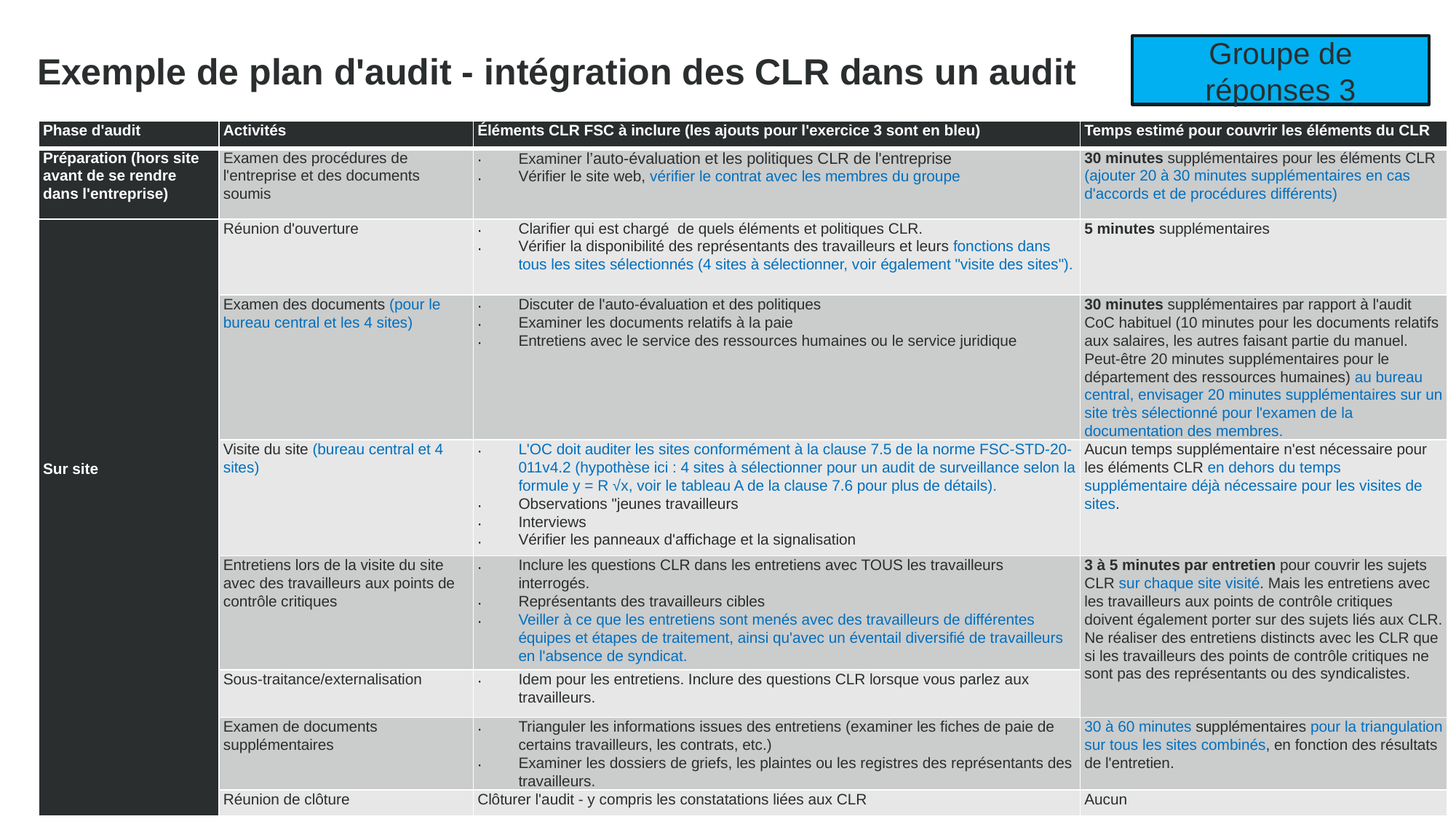

Groupe de réponses 3
Exemple de plan d'audit - intégration des CLR dans un audit
| Phase d'audit | Activités | Éléments CLR FSC à inclure (les ajouts pour l'exercice 3 sont en bleu) | Temps estimé pour couvrir les éléments du CLR |
| --- | --- | --- | --- |
| Préparation (hors site avant de se rendre dans l'entreprise) | Examen des procédures de l'entreprise et des documents soumis | Examiner l’auto-évaluation et les politiques CLR de l'entreprise Vérifier le site web, vérifier le contrat avec les membres du groupe | 30 minutes supplémentaires pour les éléments CLR (ajouter 20 à 30 minutes supplémentaires en cas d'accords et de procédures différents) |
| Sur site | Réunion d'ouverture | Clarifier qui est chargé de quels éléments et politiques CLR. Vérifier la disponibilité des représentants des travailleurs et leurs fonctions dans tous les sites sélectionnés (4 sites à sélectionner, voir également "visite des sites"). | 5 minutes supplémentaires |
|  | Examen des documents (pour le bureau central et les 4 sites) | Discuter de l'auto-évaluation et des politiques Examiner les documents relatifs à la paie Entretiens avec le service des ressources humaines ou le service juridique | 30 minutes supplémentaires par rapport à l'audit CoC habituel (10 minutes pour les documents relatifs aux salaires, les autres faisant partie du manuel. Peut-être 20 minutes supplémentaires pour le département des ressources humaines) au bureau central, envisager 20 minutes supplémentaires sur un site très sélectionné pour l'examen de la documentation des membres. |
|  | Visite du site (bureau central et 4 sites) | L'OC doit auditer les sites conformément à la clause 7.5 de la norme FSC-STD-20-011v4.2 (hypothèse ici : 4 sites à sélectionner pour un audit de surveillance selon la formule y = R √x, voir le tableau A de la clause 7.6 pour plus de détails). Observations "jeunes travailleurs Interviews Vérifier les panneaux d'affichage et la signalisation | Aucun temps supplémentaire n'est nécessaire pour les éléments CLR en dehors du temps supplémentaire déjà nécessaire pour les visites de sites. |
|  | Entretiens lors de la visite du site avec des travailleurs aux points de contrôle critiques | Inclure les questions CLR dans les entretiens avec TOUS les travailleurs interrogés. Représentants des travailleurs cibles Veiller à ce que les entretiens sont menés avec des travailleurs de différentes équipes et étapes de traitement, ainsi qu'avec un éventail diversifié de travailleurs en l'absence de syndicat. | 3 à 5 minutes par entretien pour couvrir les sujets CLR sur chaque site visité. Mais les entretiens avec les travailleurs aux points de contrôle critiques doivent également porter sur des sujets liés aux CLR. Ne réaliser des entretiens distincts avec les CLR que si les travailleurs des points de contrôle critiques ne sont pas des représentants ou des syndicalistes. |
|  | Sous-traitance/externalisation | Idem pour les entretiens. Inclure des questions CLR lorsque vous parlez aux travailleurs. |  |
|  | Examen de documents supplémentaires | Trianguler les informations issues des entretiens (examiner les fiches de paie de certains travailleurs, les contrats, etc.) Examiner les dossiers de griefs, les plaintes ou les registres des représentants des travailleurs. | 30 à 60 minutes supplémentaires pour la triangulation sur tous les sites combinés, en fonction des résultats de l'entretien. |
|  | Réunion de clôture | Clôturer l'audit - y compris les constatations liées aux CLR | Aucun |